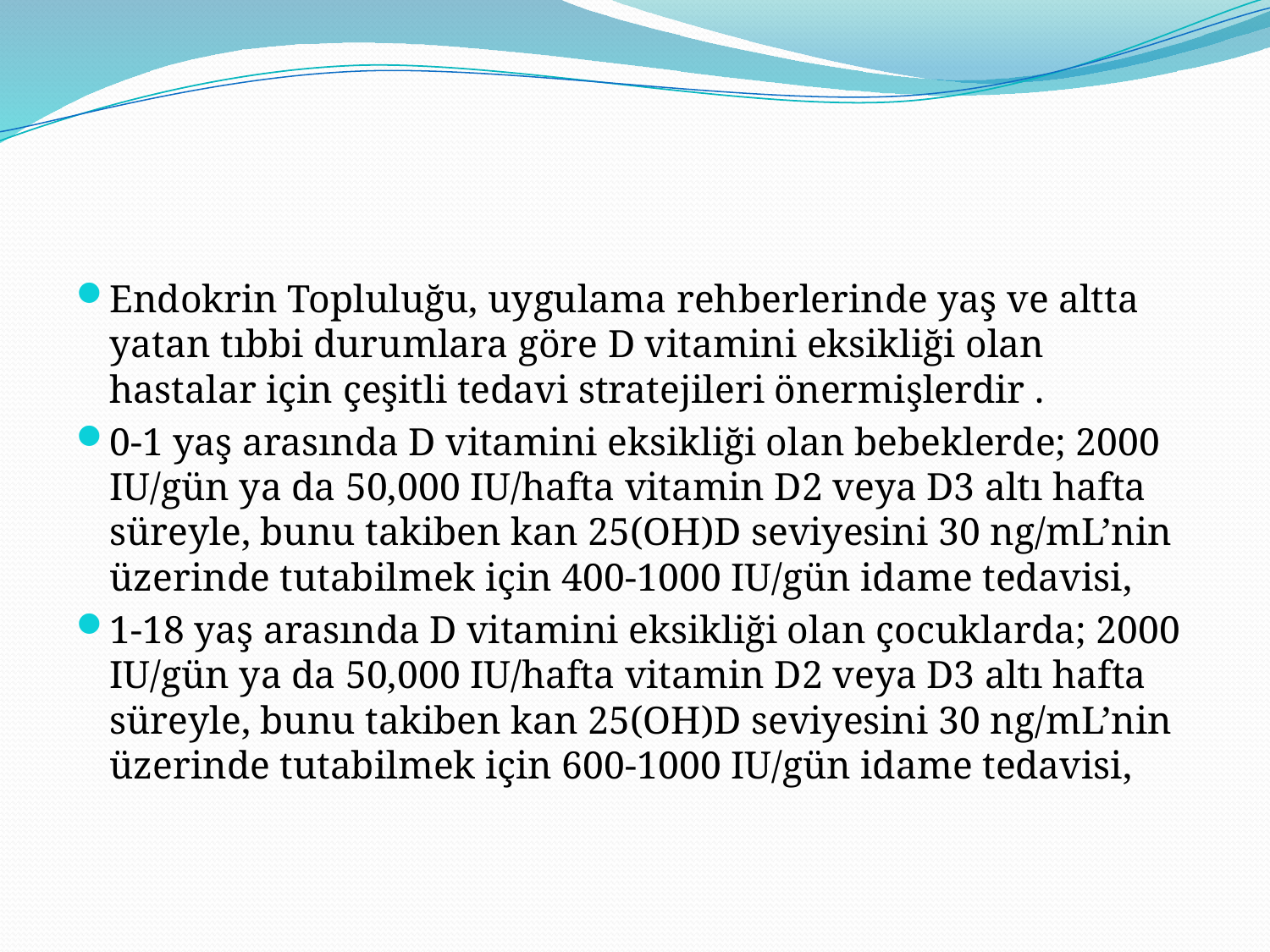

#
Endokrin Topluluğu, uygulama rehberlerinde yaş ve altta yatan tıbbi durumlara göre D vitamini eksikliği olan hastalar için çeşitli tedavi stratejileri önermişlerdir .
0-1 yaş arasında D vitamini eksikliği olan bebeklerde; 2000 IU/gün ya da 50,000 IU/hafta vitamin D2 veya D3 altı hafta süreyle, bunu takiben kan 25(OH)D seviyesini 30 ng/mL’nin üzerinde tutabilmek için 400-1000 IU/gün idame tedavisi,
1-18 yaş arasında D vitamini eksikliği olan çocuklarda; 2000 IU/gün ya da 50,000 IU/hafta vitamin D2 veya D3 altı hafta süreyle, bunu takiben kan 25(OH)D seviyesini 30 ng/mL’nin üzerinde tutabilmek için 600-1000 IU/gün idame tedavisi,